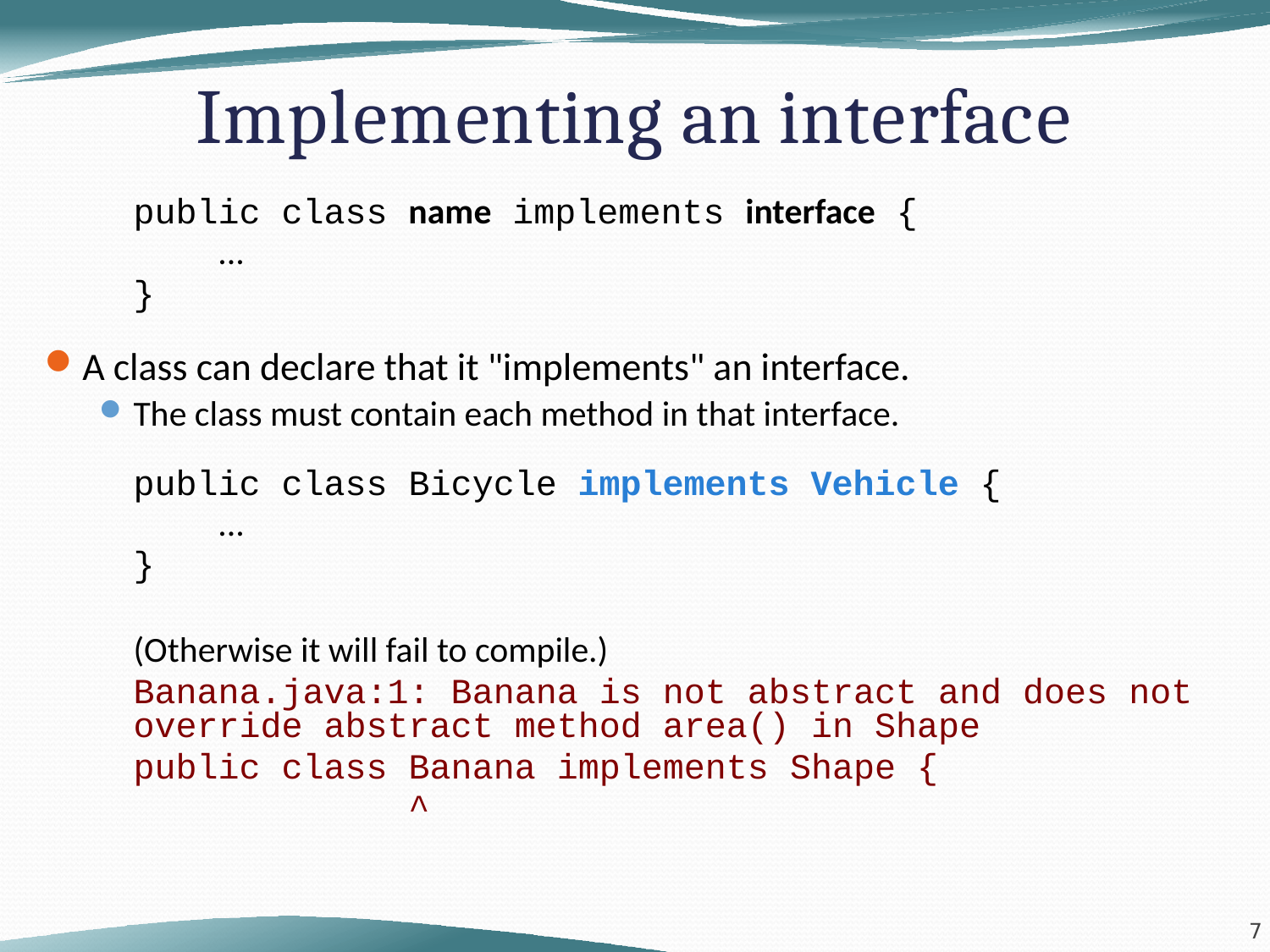

# Implementing an interface
	public class name implements interface {
	    ...
	}

A class can declare that it "implements" an interface.
The class must contain each method in that interface.

	public class Bicycle implements Vehicle {
	    ...
	}

	(Otherwise it will fail to compile.)
	Banana.java:1: Banana is not abstract and does not override abstract method area() in Shape
	public class Banana implements Shape {
	             ^